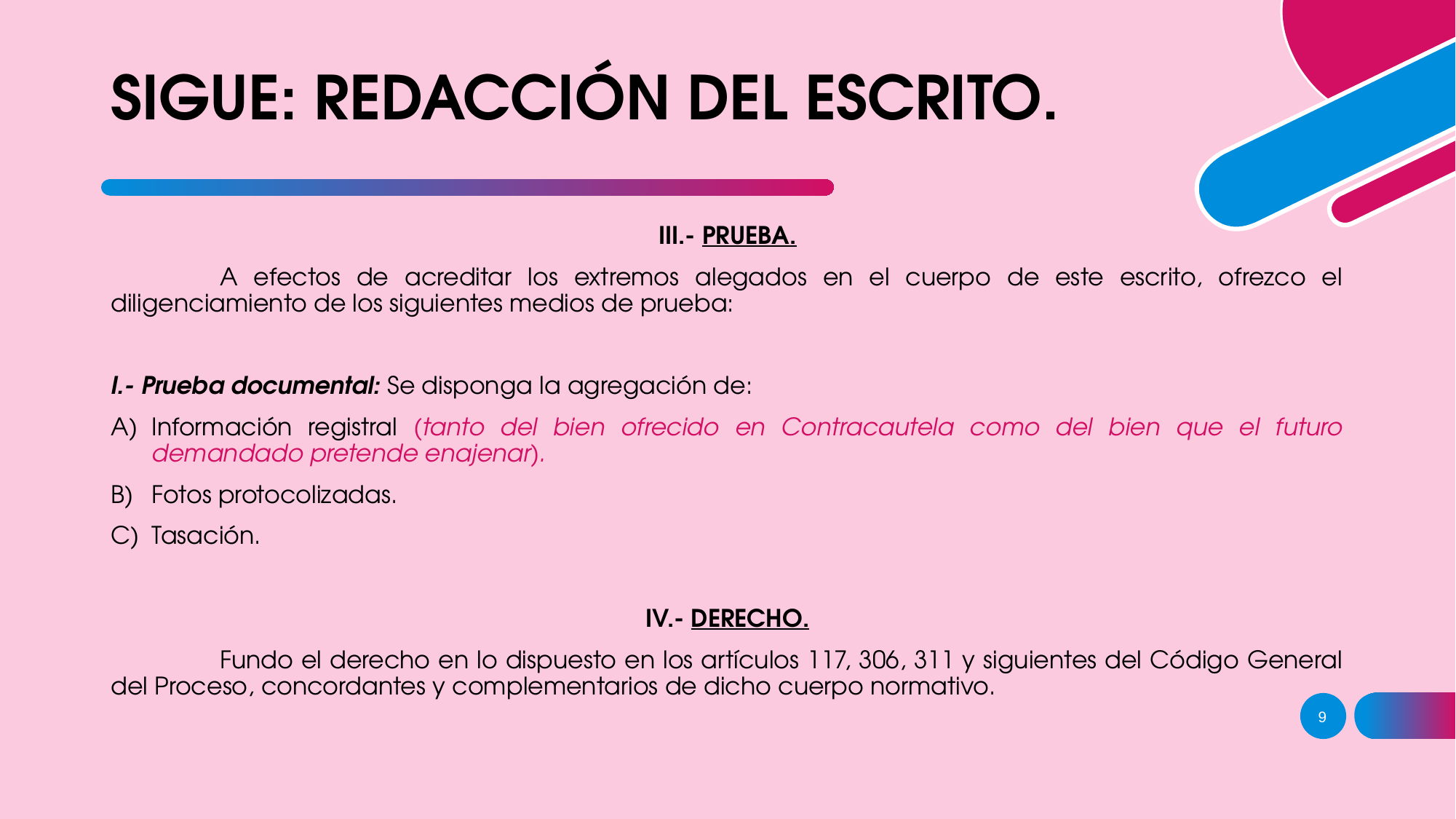

# SIGUE: REDACCIÓN DEL ESCRITO.
III.- PRUEBA.
	A efectos de acreditar los extremos alegados en el cuerpo de este escrito, ofrezco el diligenciamiento de los siguientes medios de prueba:

I.- Prueba documental: Se disponga la agregación de:
Información registral (tanto del bien ofrecido en Contracautela como del bien que el futuro demandado pretende enajenar).
Fotos protocolizadas.
Tasación.

IV.- DERECHO.
	Fundo el derecho en lo dispuesto en los artículos 117, 306, 311 y siguientes del Código General del Proceso, concordantes y complementarios de dicho cuerpo normativo.
9